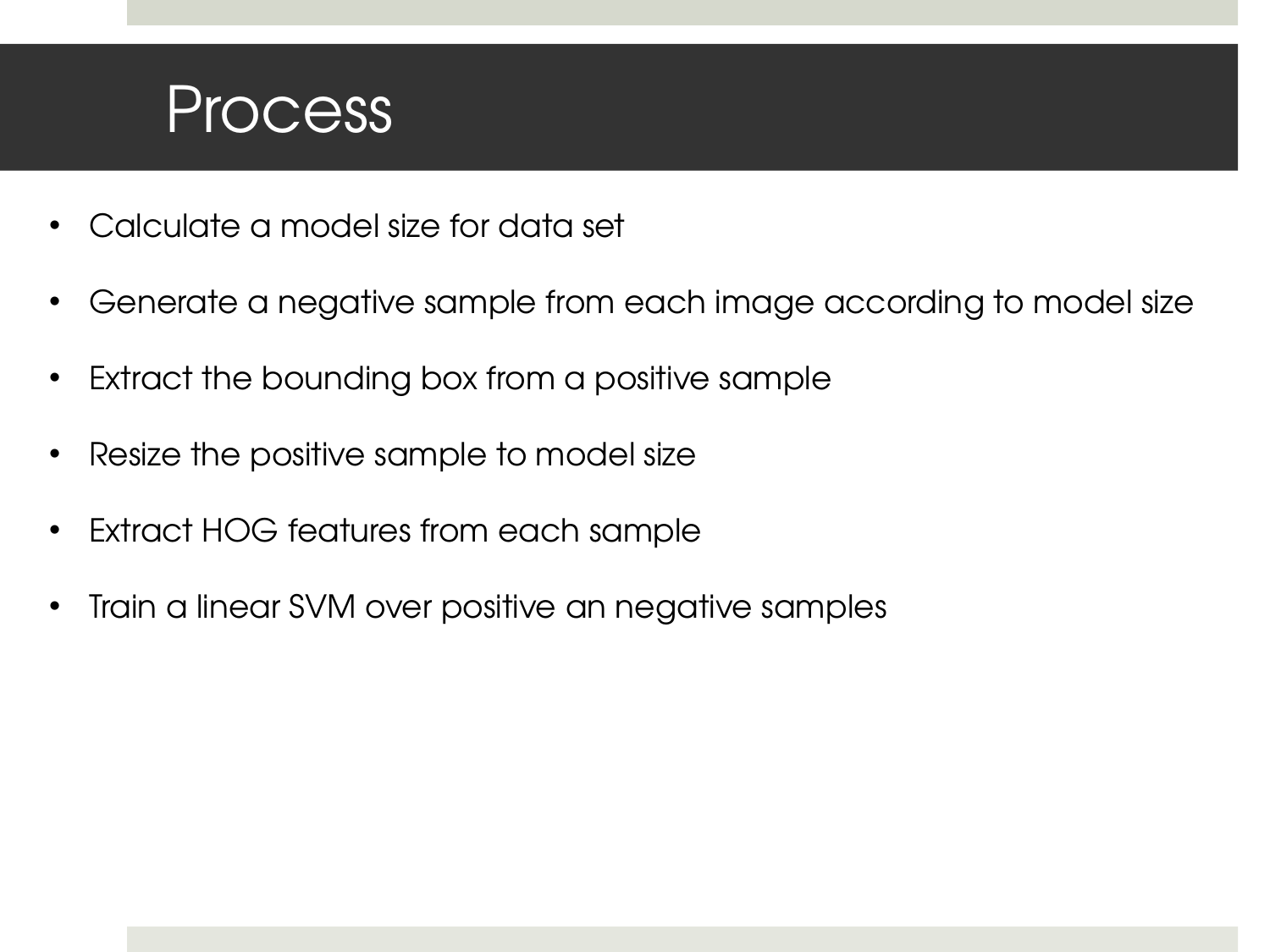

# Process
Calculate a model size for data set

Generate a negative sample from each image according to model size

Extract the bounding box from a positive sample

Resize the positive sample to model size

Extract HOG features from each sample

Train a linear SVM over positive an negative samples